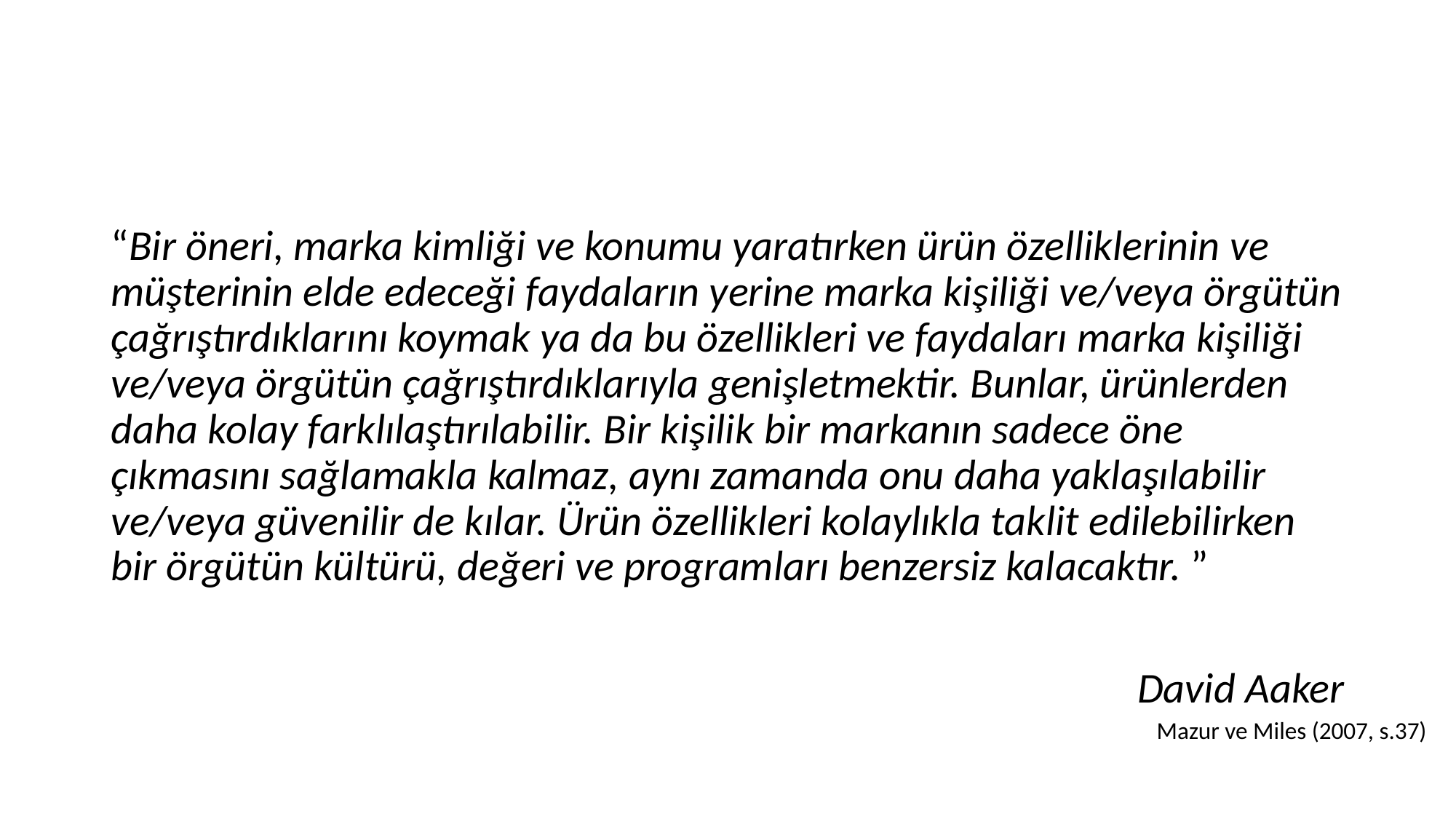

#
“Bir öneri, marka kimliği ve konumu yaratırken ürün özelliklerinin ve müşterinin elde edeceği faydaların yerine marka kişiliği ve/veya örgütün çağrıştırdıklarını koymak ya da bu özellikleri ve faydaları marka kişiliği ve/veya örgütün çağrıştırdıklarıyla genişletmektir. Bunlar, ürünlerden daha kolay farklılaştırılabilir. Bir kişilik bir markanın sadece öne çıkmasını sağlamakla kalmaz, aynı zamanda onu daha yaklaşılabilir ve/veya güvenilir de kılar. Ürün özellikleri kolaylıkla taklit edilebilirken bir örgütün kültürü, değeri ve programları benzersiz kalacaktır. ”

David Aaker
Mazur ve Miles (2007, s.37)